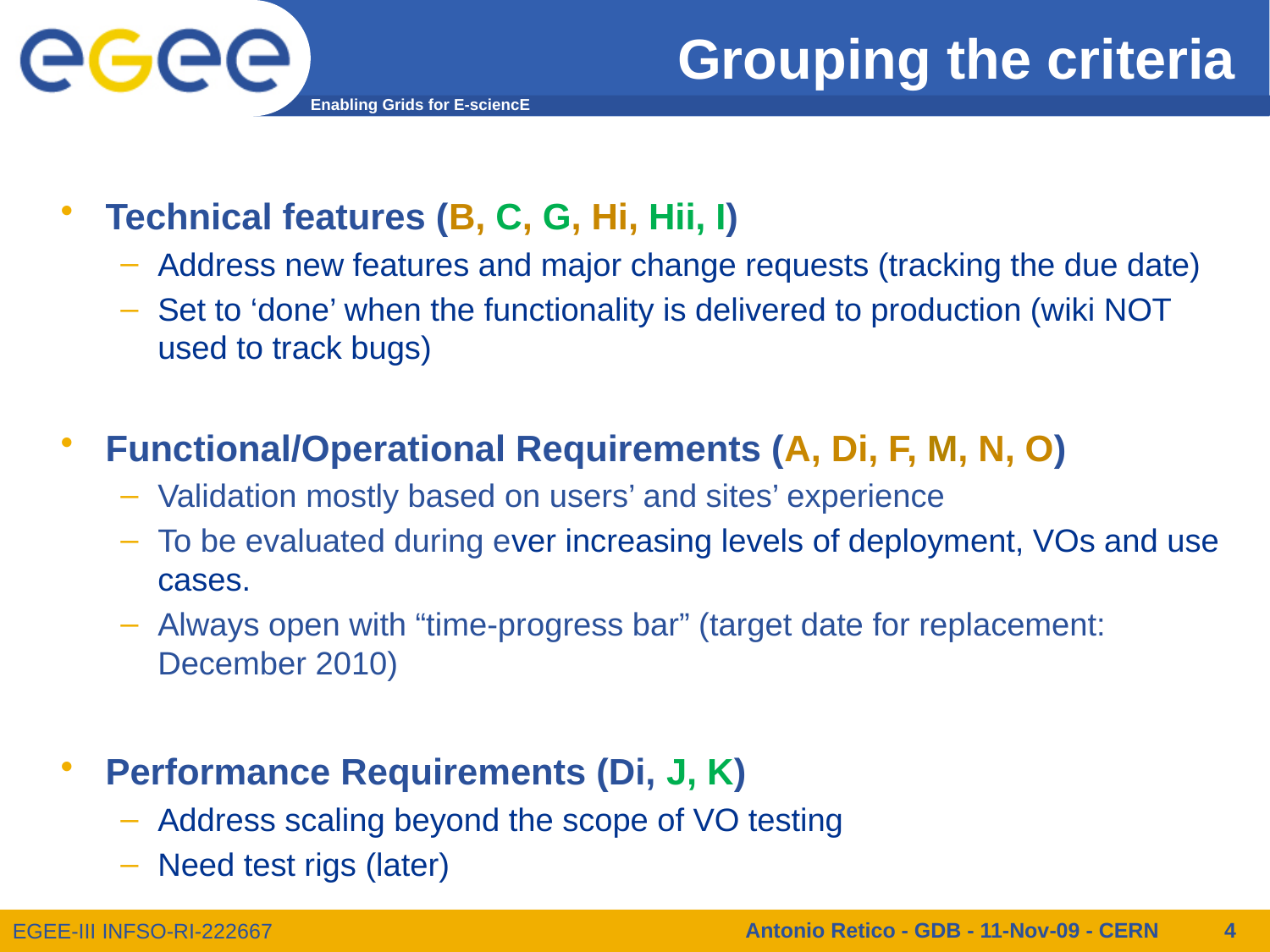

# Grouping the criteria

Technical features (B, C, G, Hi, Hii, I)
Address new features and major change requests (tracking the due date)
Set to ‘done’ when the functionality is delivered to production (wiki NOT used to track bugs)

Functional/Operational Requirements (A, Di, F, M, N, O)
Validation mostly based on users’ and sites’ experience
To be evaluated during ever increasing levels of deployment, VOs and use cases.
Always open with “time-progress bar” (target date for replacement: December 2010)

Performance Requirements (Di, J, K)
Address scaling beyond the scope of VO testing
Need test rigs (later)
Antonio Retico - GDB - 11-Nov-09 - CERN
4